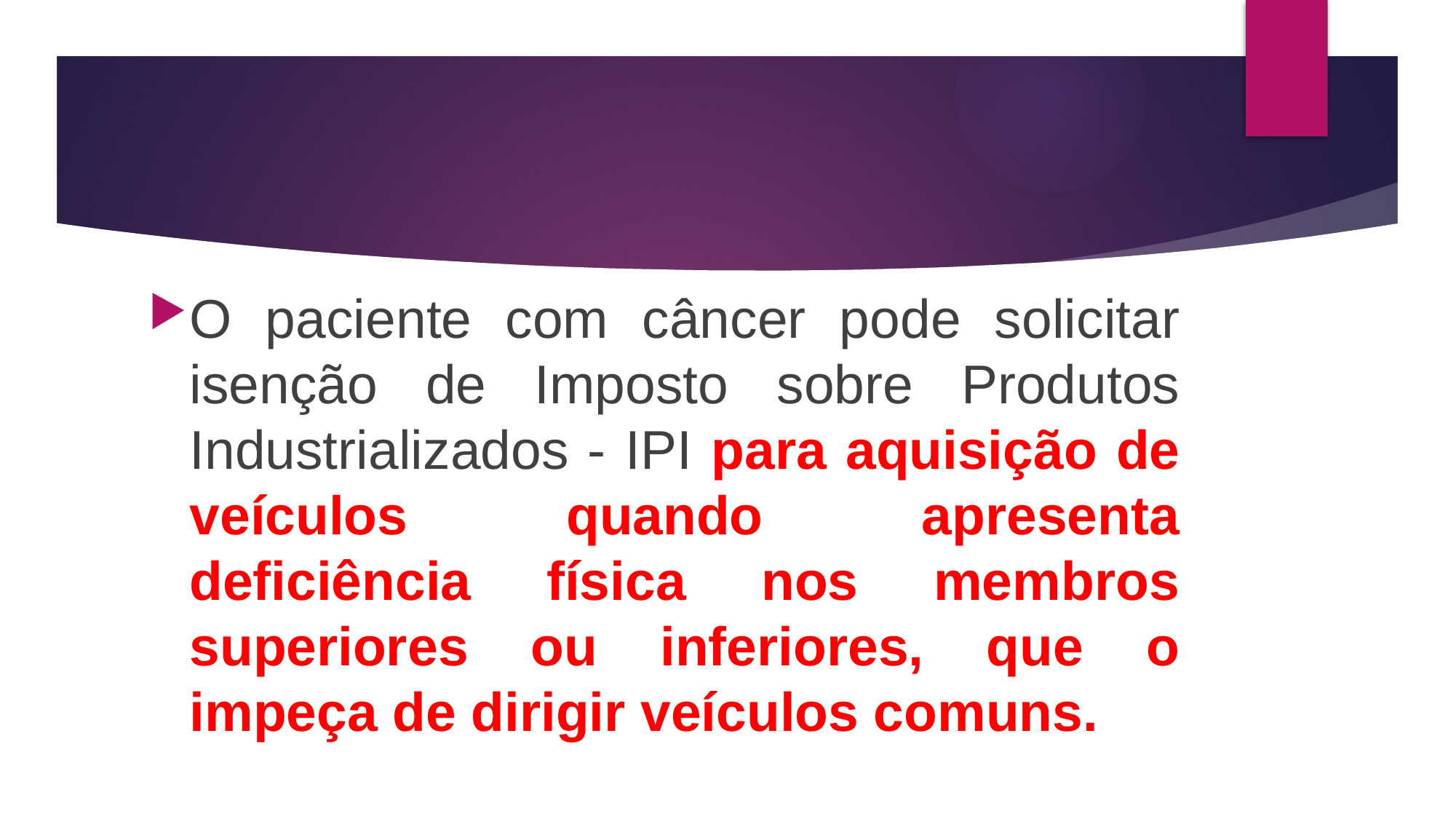

#
O paciente com câncer pode solicitar isenção de Imposto sobre Produtos Industrializados - IPI para aquisição de veículos quando apresenta deficiência física nos membros superiores ou inferiores, que o impeça de dirigir veículos comuns.